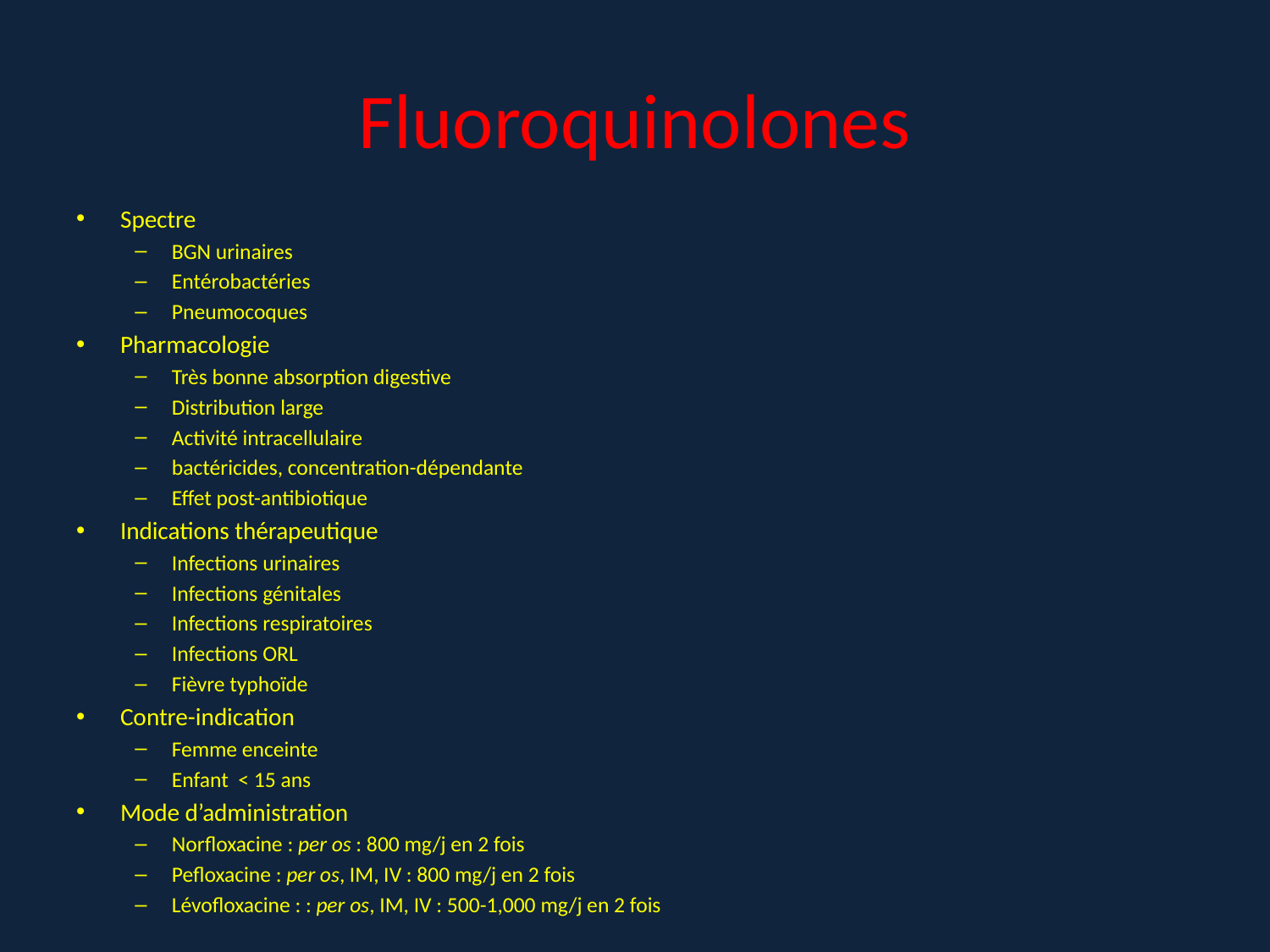

# Fluoroquinolones
Spectre
BGN urinaires
Entérobactéries
Pneumocoques
Pharmacologie
Très bonne absorption digestive
Distribution large
Activité intracellulaire
bactéricides, concentration-dépendante
Effet post-antibiotique
Indications thérapeutique
Infections urinaires
Infections génitales
Infections respiratoires
Infections ORL
Fièvre typhoïde
Contre-indication
Femme enceinte
Enfant  < 15 ans
Mode d’administration
Norfloxacine : per os : 800 mg/j en 2 fois
Pefloxacine : per os, IM, IV : 800 mg/j en 2 fois
Lévofloxacine : : per os, IM, IV : 500-1,000 mg/j en 2 fois